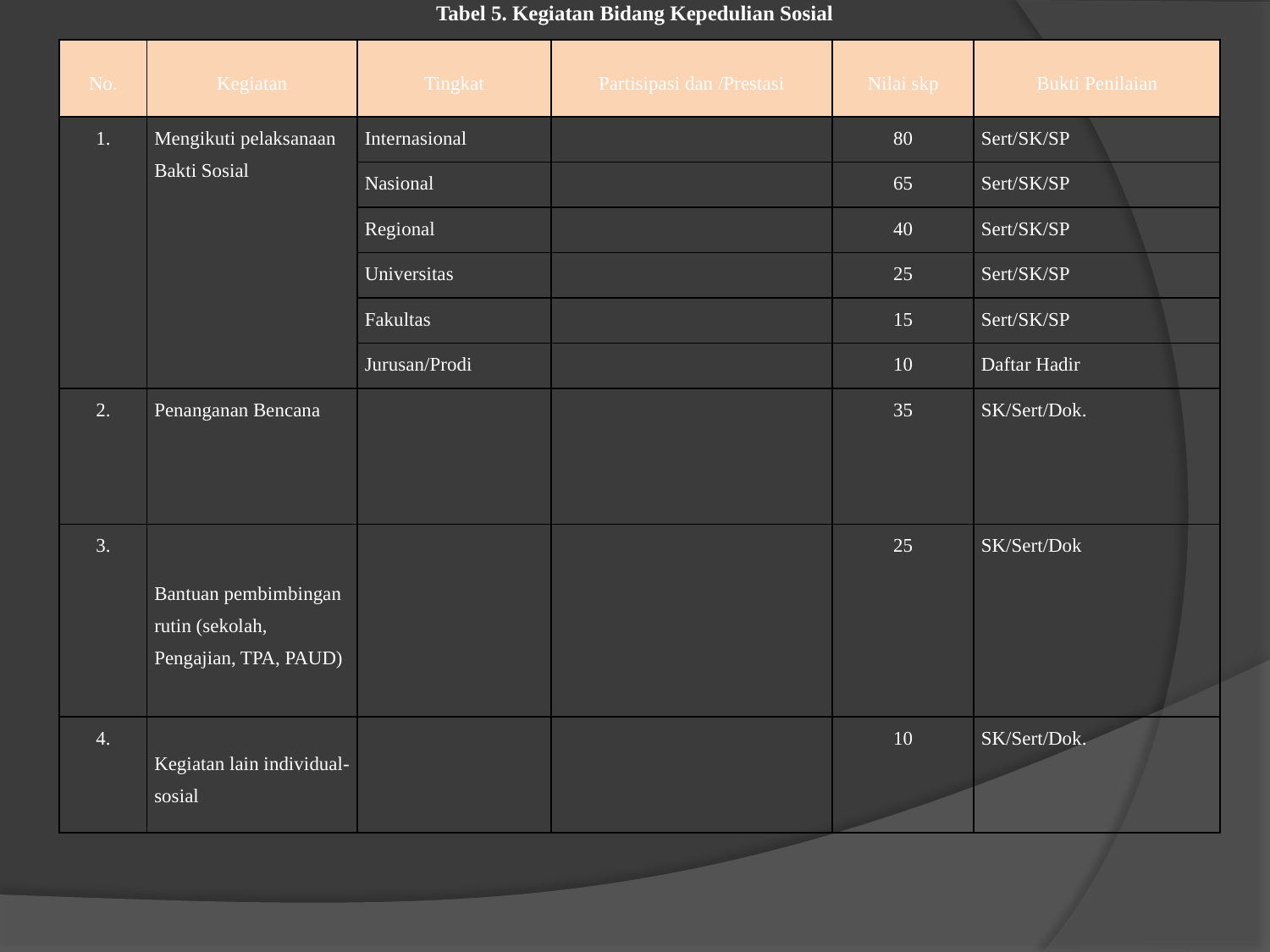

Tabel 5. Kegiatan Bidang Kepedulian Sosial

| No. | Kegiatan | Tingkat | Partisipasi dan /Prestasi | Nilai skp | Bukti Penilaian |
| --- | --- | --- | --- | --- | --- |
| 1. | Mengikuti pelaksanaan Bakti Sosial | Internasional |  | 80 | Sert/SK/SP |
|  |  | Nasional |  | 65 | Sert/SK/SP |
|  |  | Regional |  | 40 | Sert/SK/SP |
|  |  | Universitas |  | 25 | Sert/SK/SP |
|  |  | Fakultas |  | 15 | Sert/SK/SP |
|  |  | Jurusan/Prodi |  | 10 | Daftar Hadir |
| 2. | Penanganan Bencana |  |  | 35 | SK/Sert/Dok. |
|  |  |  |  |  |  |
|  |  |  |  |  |  |
| 3. | Bantuan pembimbingan rutin (sekolah, Pengajian, TPA, PAUD) |  |  | 25 | SK/Sert/Dok |
| 4. | Kegiatan lain individual-sosial |  |  | 10 | SK/Sert/Dok. |